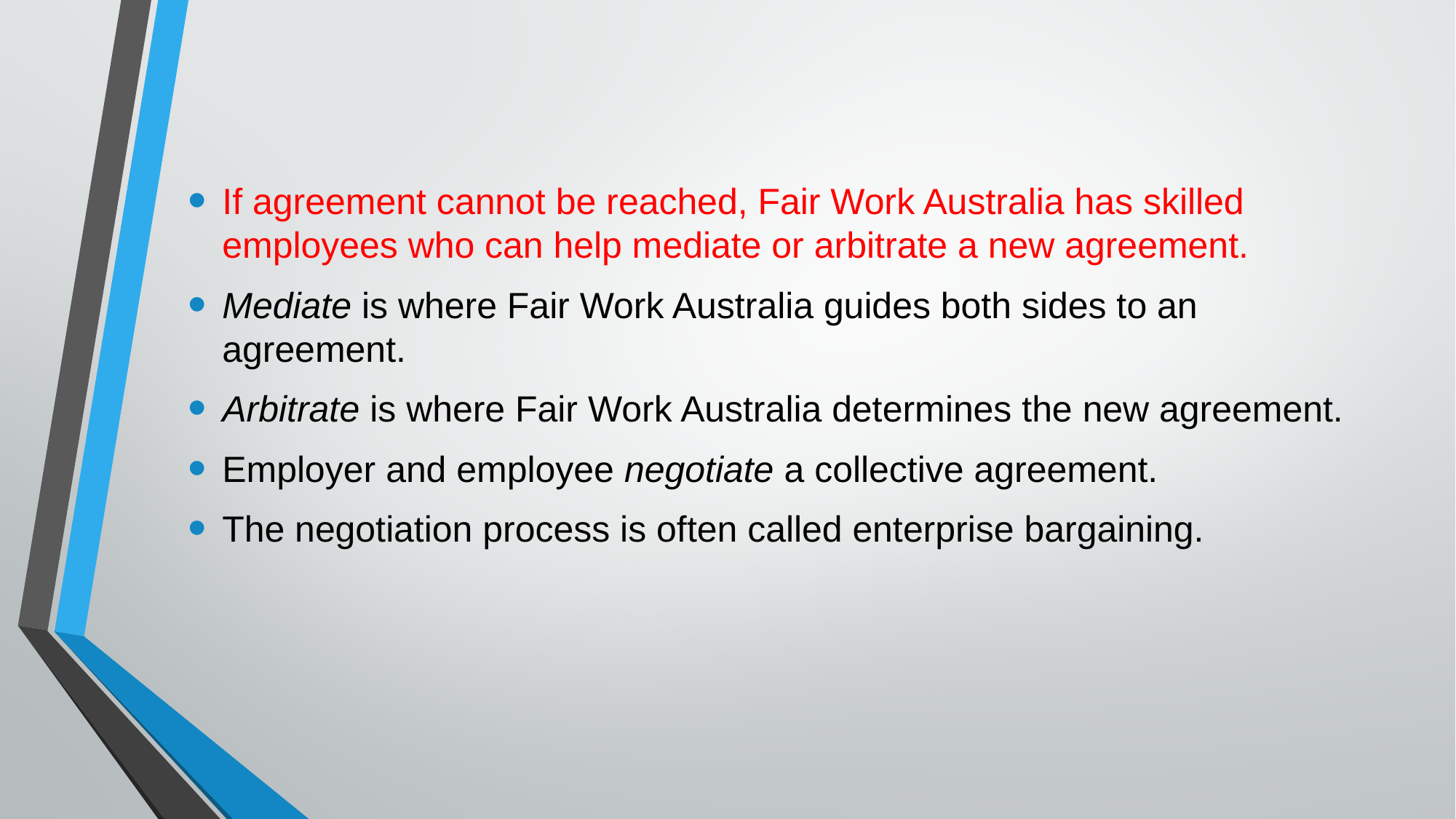

If agreement cannot be reached, Fair Work Australia has skilled employees who can help mediate or arbitrate a new agreement.
Mediate is where Fair Work Australia guides both sides to an agreement.
Arbitrate is where Fair Work Australia determines the new agreement.
Employer and employee negotiate a collective agreement.
The negotiation process is often called enterprise bargaining.